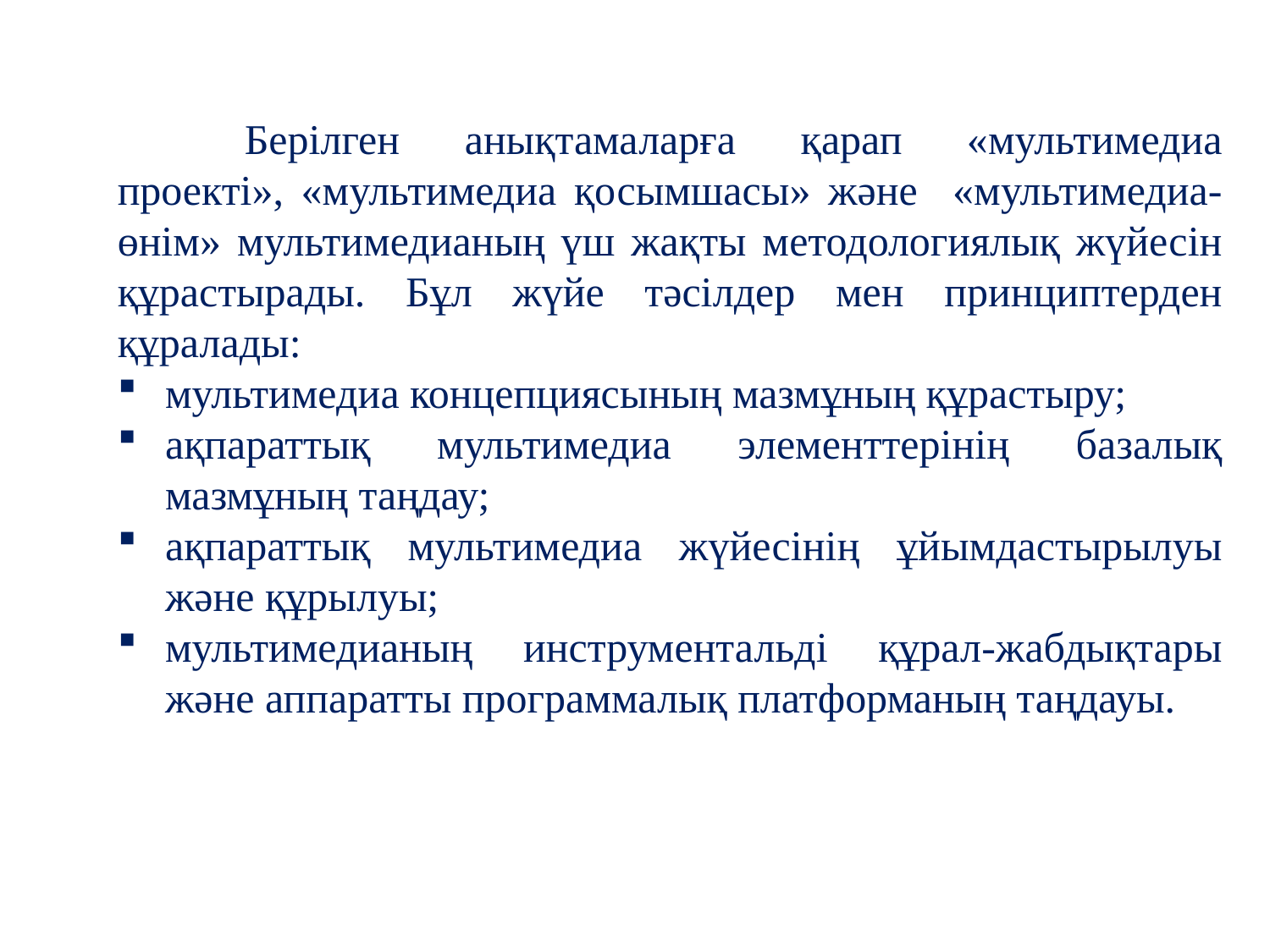

Берілген анықтамаларға қарап «мультимедиа проекті», «мультимедиа қосымшасы» және  «мультимедиа-өнім» мультимедианың үш жақты методологиялық жүйесін құрастырады. Бұл жүйе тәсілдер мен принциптерден құралады:
мультимедиа концепциясының мазмұның құрастыру;
ақпараттық мультимедиа элементтерінің базалық мазмұның таңдау;
ақпараттық мультимедиа жүйесінің ұйымдастырылуы және құрылуы;
мультимедианың инструментальді құрал-жабдықтары және аппаратты программалық платформаның таңдауы.